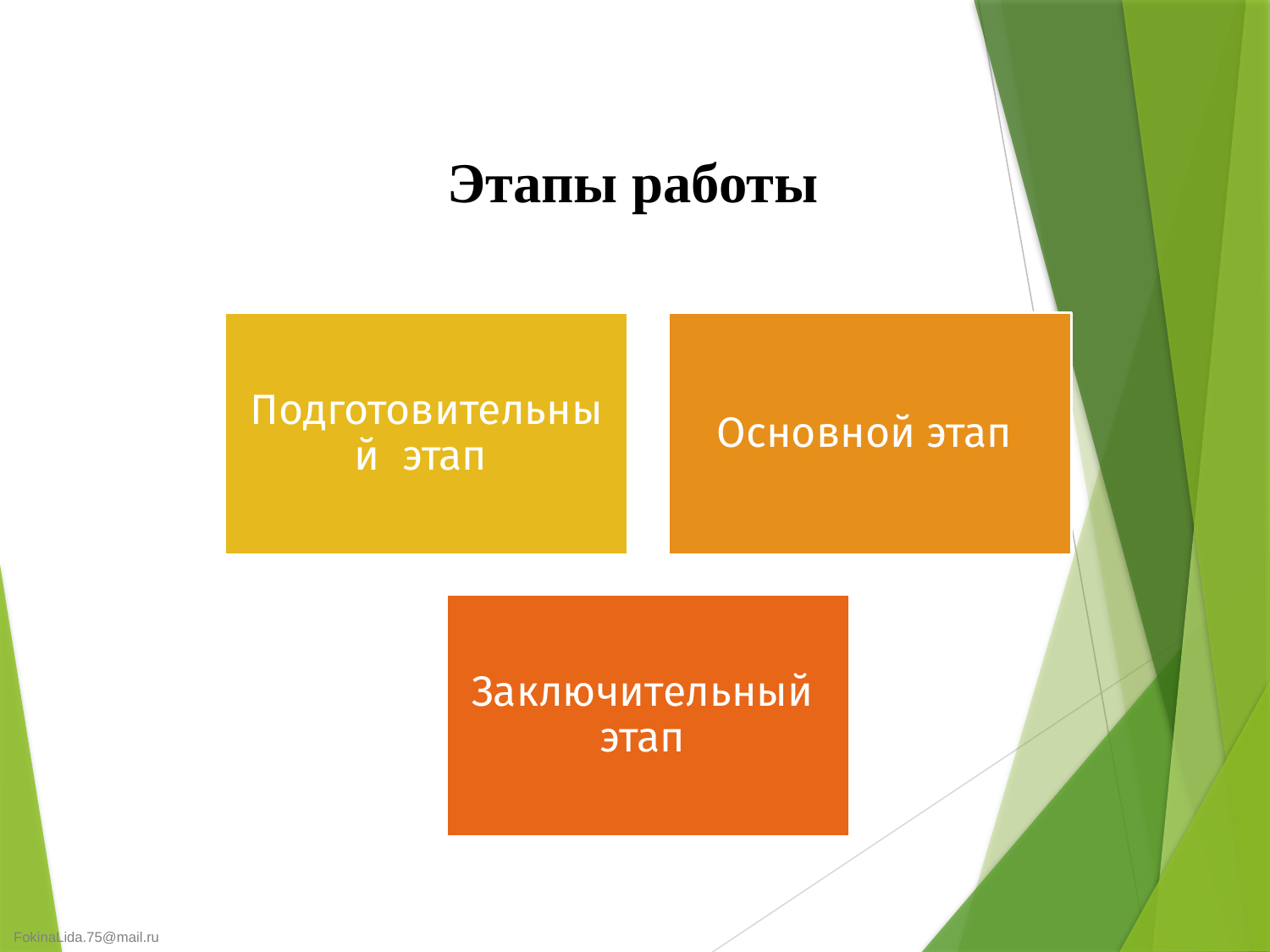

Этапы работы
Подготовительный  этап
Основной этап
Заключительный  этап